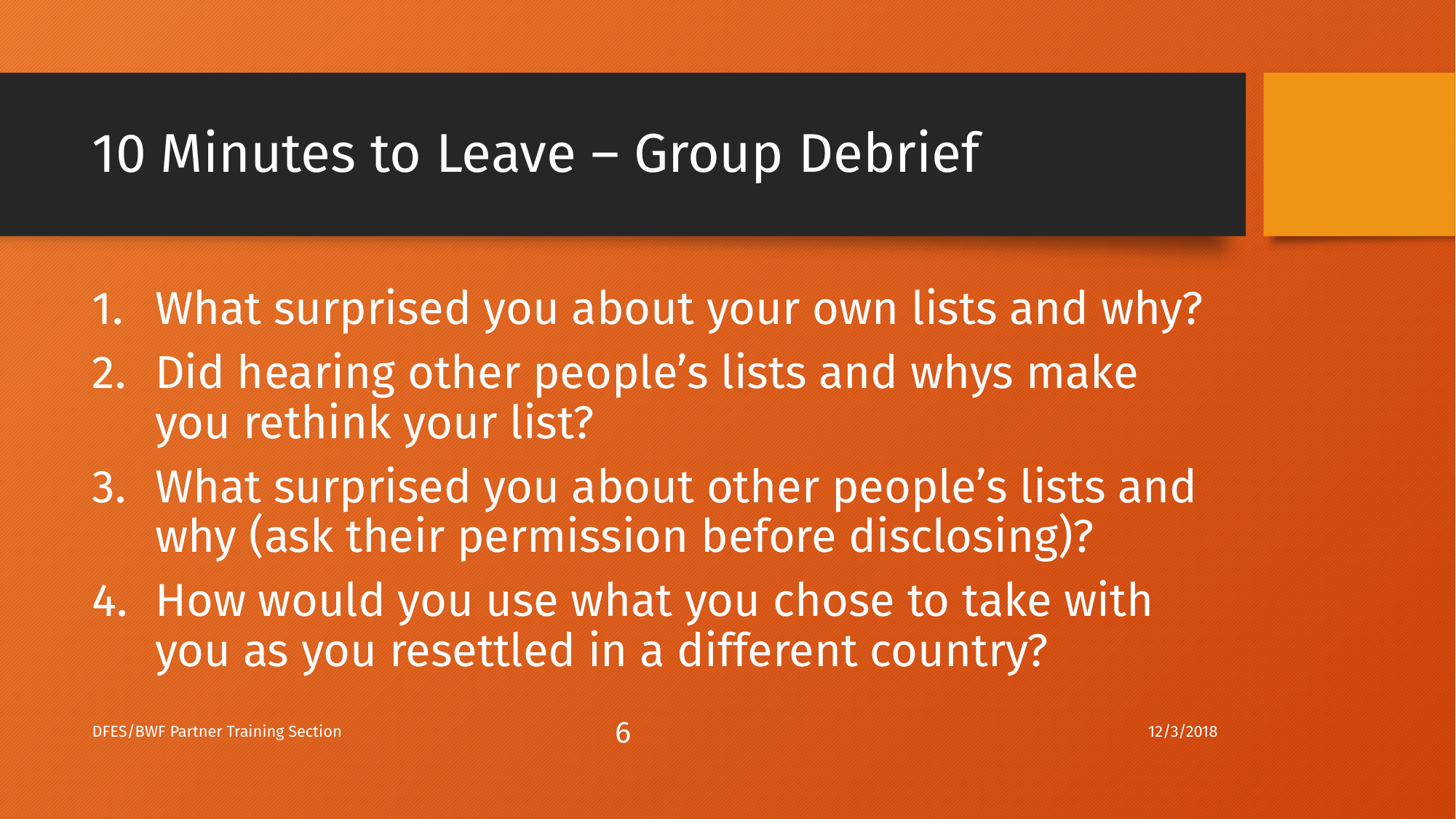

# 10 Minutes to Leave – Group Debrief
What surprised you about your own lists and why?
Did hearing other people’s lists and whys make you rethink your list?
What surprised you about other people’s lists and why (ask their permission before disclosing)?
How would you use what you chose to take with you as you resettled in a different country?
12/3/2018
DFES/BWF Partner Training Section